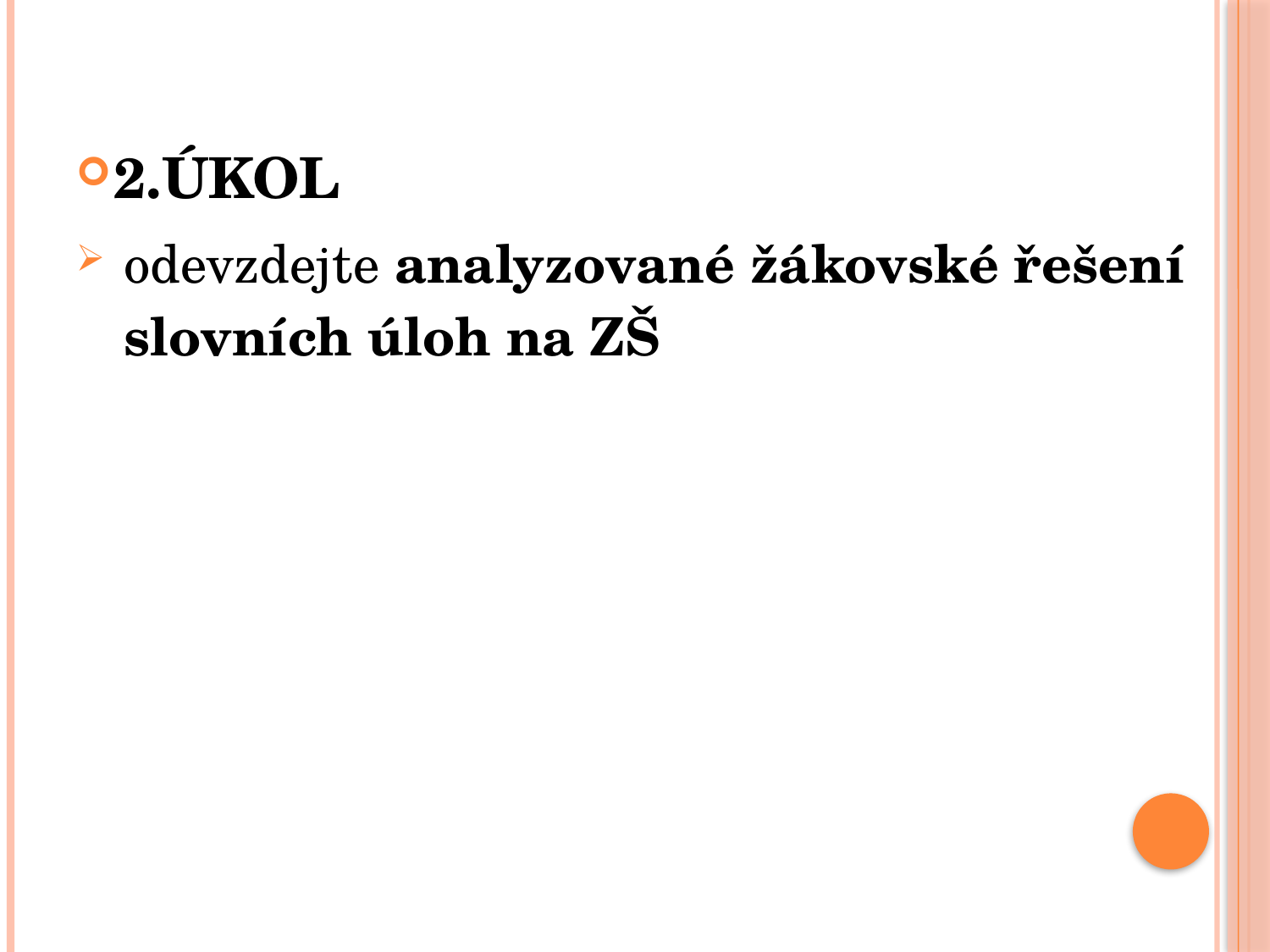

#
2.ÚKOL
odevzdejte analyzované žákovské řešení slovních úloh na ZŠ